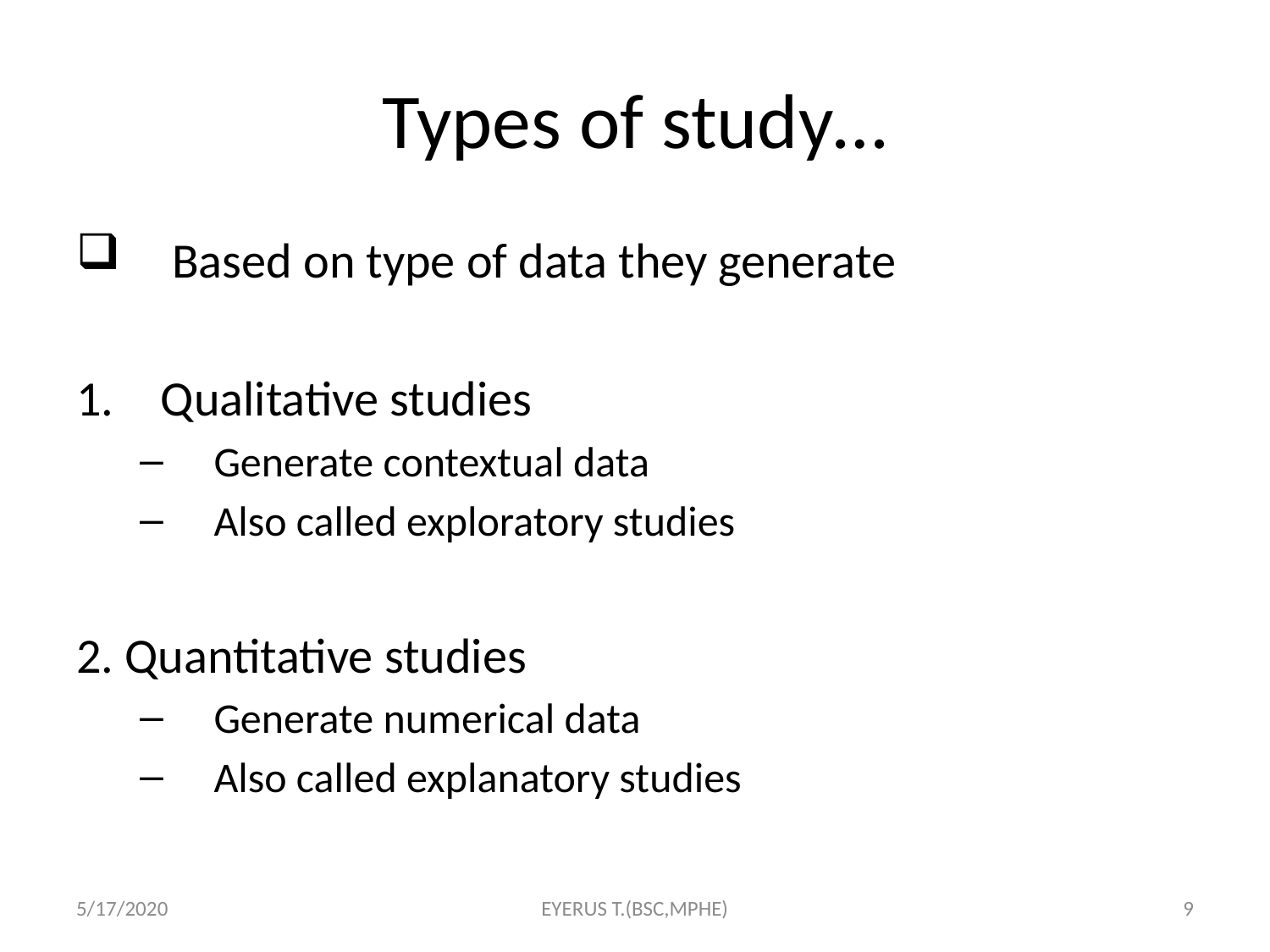

# Types of study…
 Based on type of data they generate

Qualitative studies
Generate contextual data
Also called exploratory studies

2. Quantitative studies
Generate numerical data
Also called explanatory studies

5/17/2020
EYERUS T.(BSC,MPHE)
9